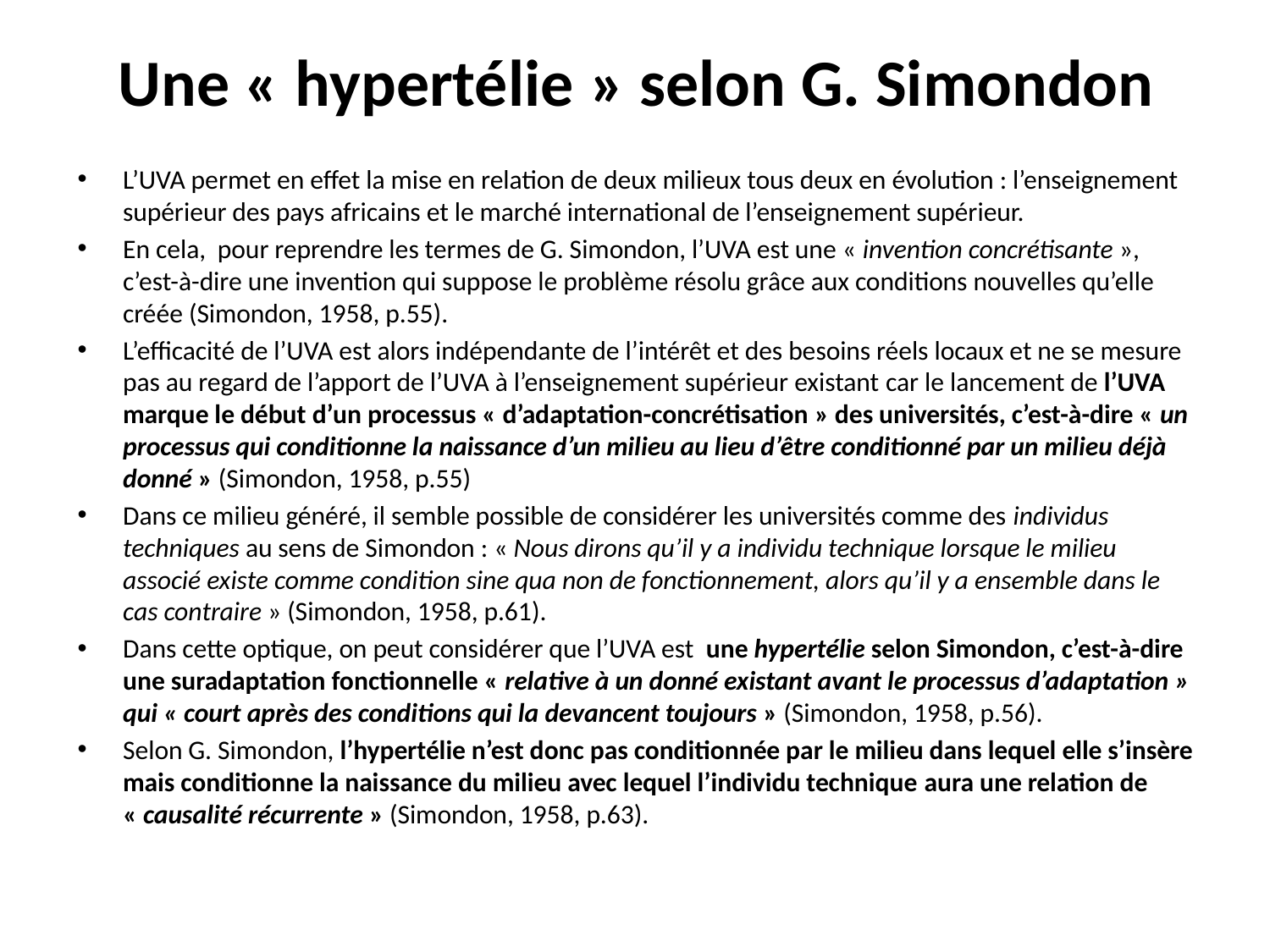

# Une « hypertélie » selon G. Simondon
L’UVA permet en effet la mise en relation de deux milieux tous deux en évolution : l’enseignement supérieur des pays africains et le marché international de l’enseignement supérieur.
En cela,  pour reprendre les termes de G. Simondon, l’UVA est une « invention concrétisante », c’est-à-dire une invention qui suppose le problème résolu grâce aux conditions nouvelles qu’elle créée (Simondon, 1958, p.55).
L’efficacité de l’UVA est alors indépendante de l’intérêt et des besoins réels locaux et ne se mesure pas au regard de l’apport de l’UVA à l’enseignement supérieur existant car le lancement de l’UVA marque le début d’un processus « d’adaptation-concrétisation » des universités, c’est-à-dire « un processus qui conditionne la naissance d’un milieu au lieu d’être conditionné par un milieu déjà donné » (Simondon, 1958, p.55)
Dans ce milieu généré, il semble possible de considérer les universités comme des individus techniques au sens de Simondon : « Nous dirons qu’il y a individu technique lorsque le milieu associé existe comme condition sine qua non de fonctionnement, alors qu’il y a ensemble dans le cas contraire » (Simondon, 1958, p.61).
Dans cette optique, on peut considérer que l’UVA est  une hypertélie selon Simondon, c’est-à-dire une suradaptation fonctionnelle « relative à un donné existant avant le processus d’adaptation » qui « court après des conditions qui la devancent toujours » (Simondon, 1958, p.56).
Selon G. Simondon, l’hypertélie n’est donc pas conditionnée par le milieu dans lequel elle s’insère mais conditionne la naissance du milieu avec lequel l’individu technique aura une relation de « causalité récurrente » (Simondon, 1958, p.63).